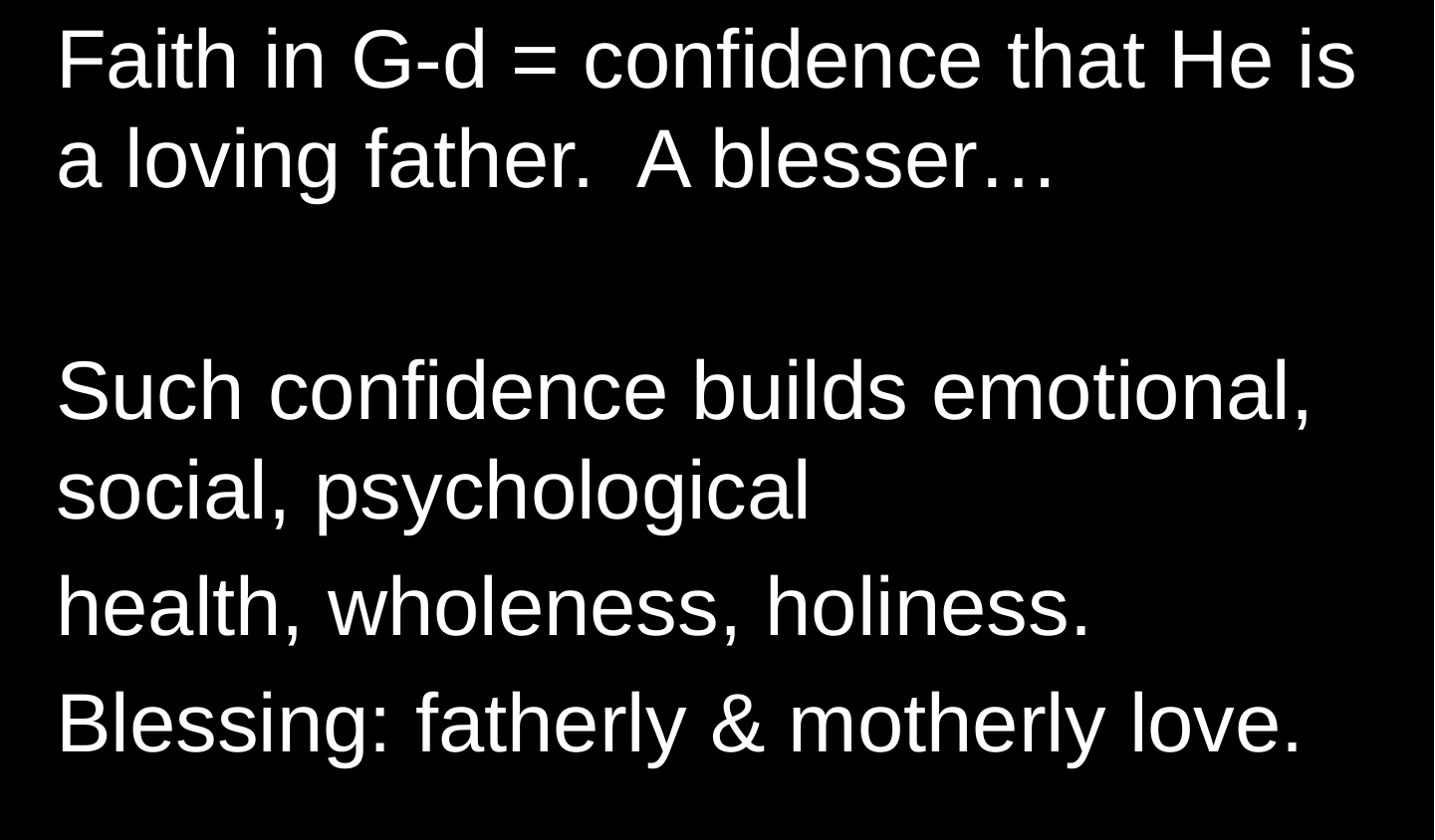

Faith in G-d = confidence that He is a loving father.  A blesser…

Such confidence builds emotional, social, psychological
health, wholeness, holiness.
Blessing: fatherly & motherly love.